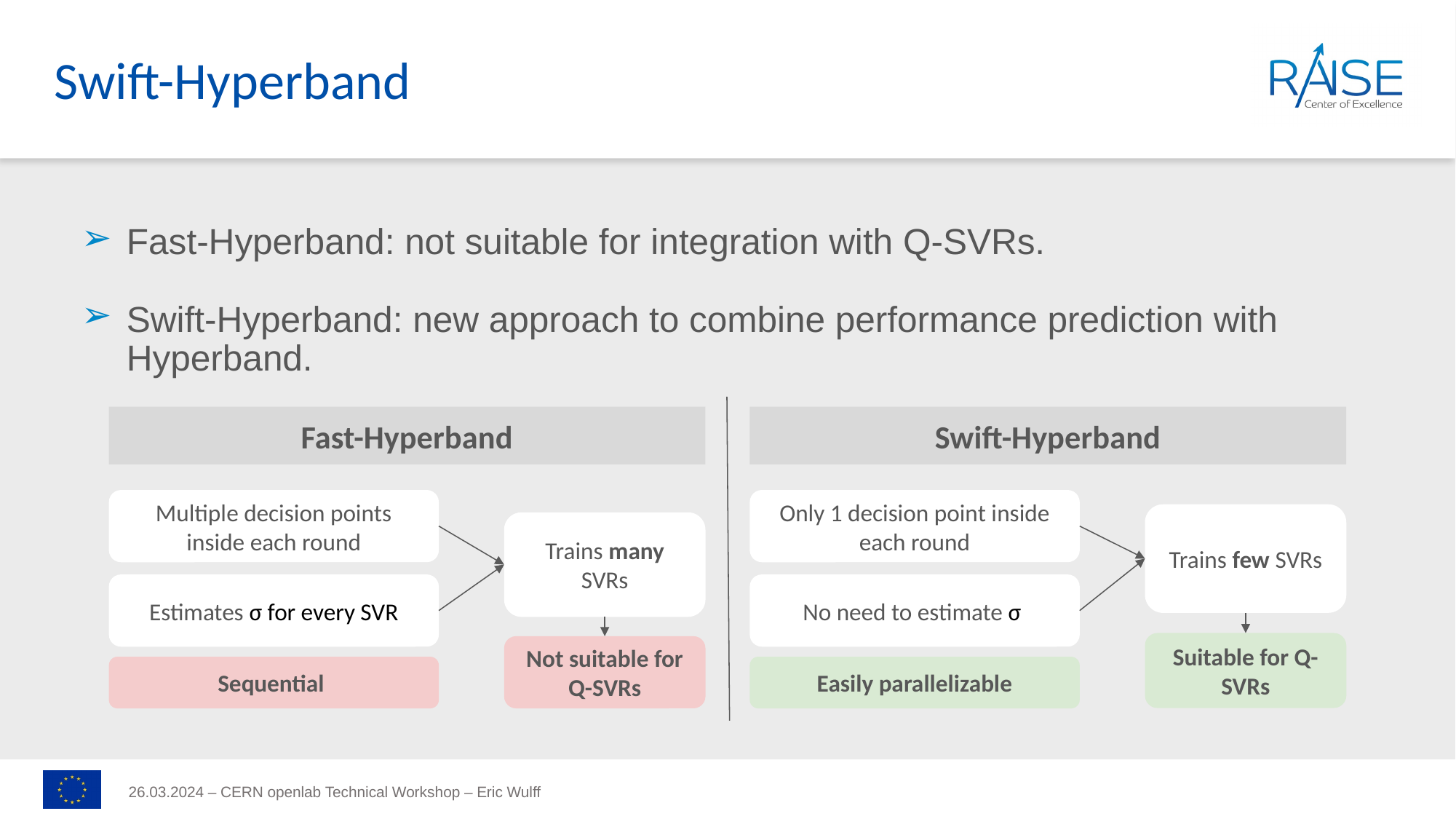

# Swift-Hyperband
Fast-Hyperband: not suitable for integration with Q-SVRs.

Swift-Hyperband: new approach to combine performance prediction with Hyperband.
Fast-Hyperband
Swift-Hyperband
Multiple decision points inside each round
Only 1 decision point inside each round
Trains few SVRs
Trains many SVRs
Estimates σ for every SVR
No need to estimate σ
14
Suitable for Q-SVRs
Not suitable for Q-SVRs
Sequential
Easily parallelizable
26.03.2024 – CERN openlab Technical Workshop – Eric Wulff